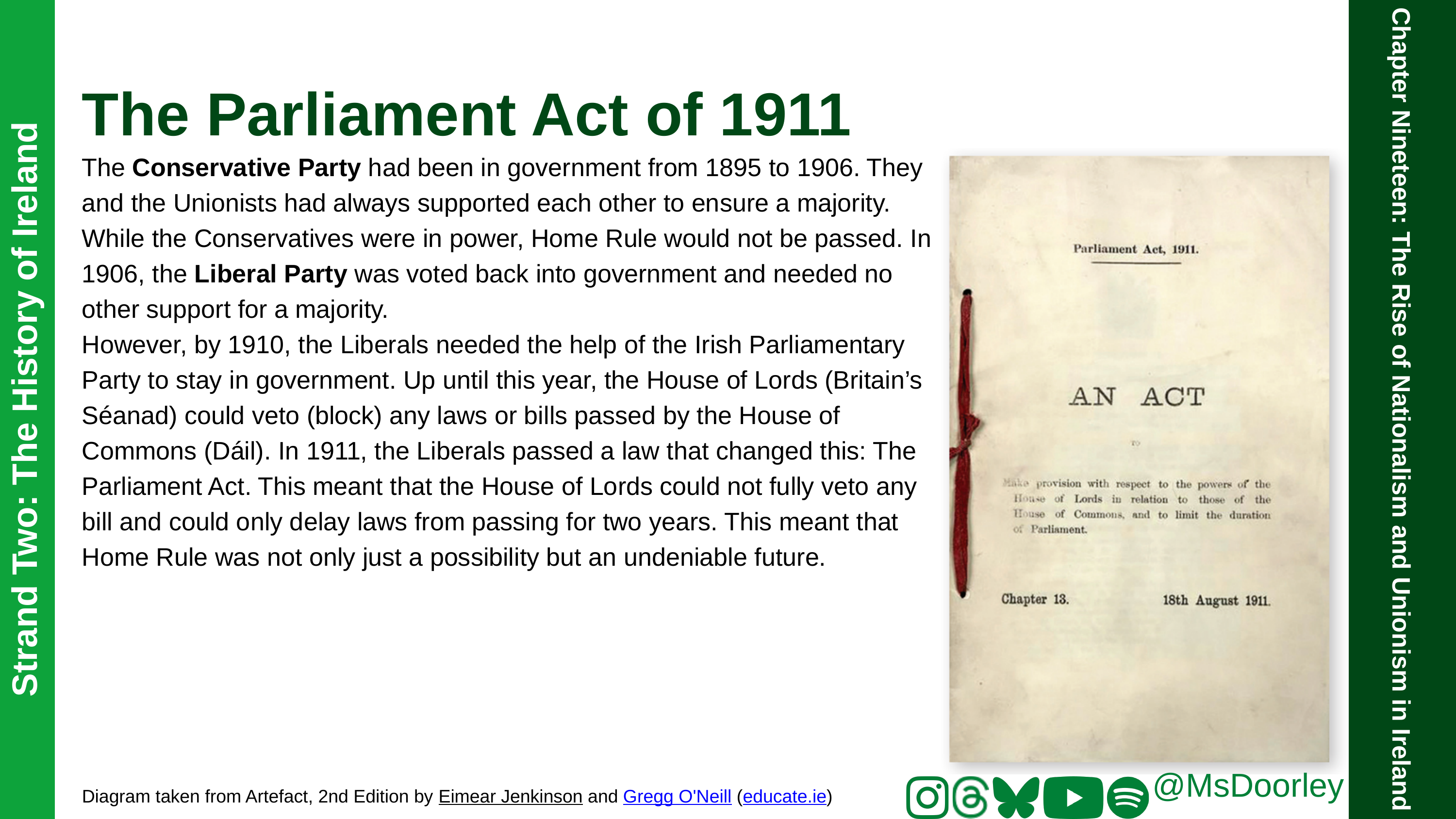

The Parliament Act of 1911
The Conservative Party had been in government from 1895 to 1906. They and the Unionists had always supported each other to ensure a majority. While the Conservatives were in power, Home Rule would not be passed. In 1906, the Liberal Party was voted back into government and needed no other support for a majority.
However, by 1910, the Liberals needed the help of the Irish Parliamentary Party to stay in government. Up until this year, the House of Lords (Britain’s Séanad) could veto (block) any laws or bills passed by the House of Commons (Dáil). In 1911, the Liberals passed a law that changed this: The Parliament Act. This meant that the House of Lords could not fully veto any bill and could only delay laws from passing for two years. This meant that Home Rule was not only just a possibility but an undeniable future.

Strand Two: The History of Ireland
Chapter Nineteen: The Rise of Nationalism and Unionism in Ireland

@MsDoorley
Diagram taken from Artefact, 2nd Edition by Eimear Jenkinson and Gregg O'Neill (educate.ie)